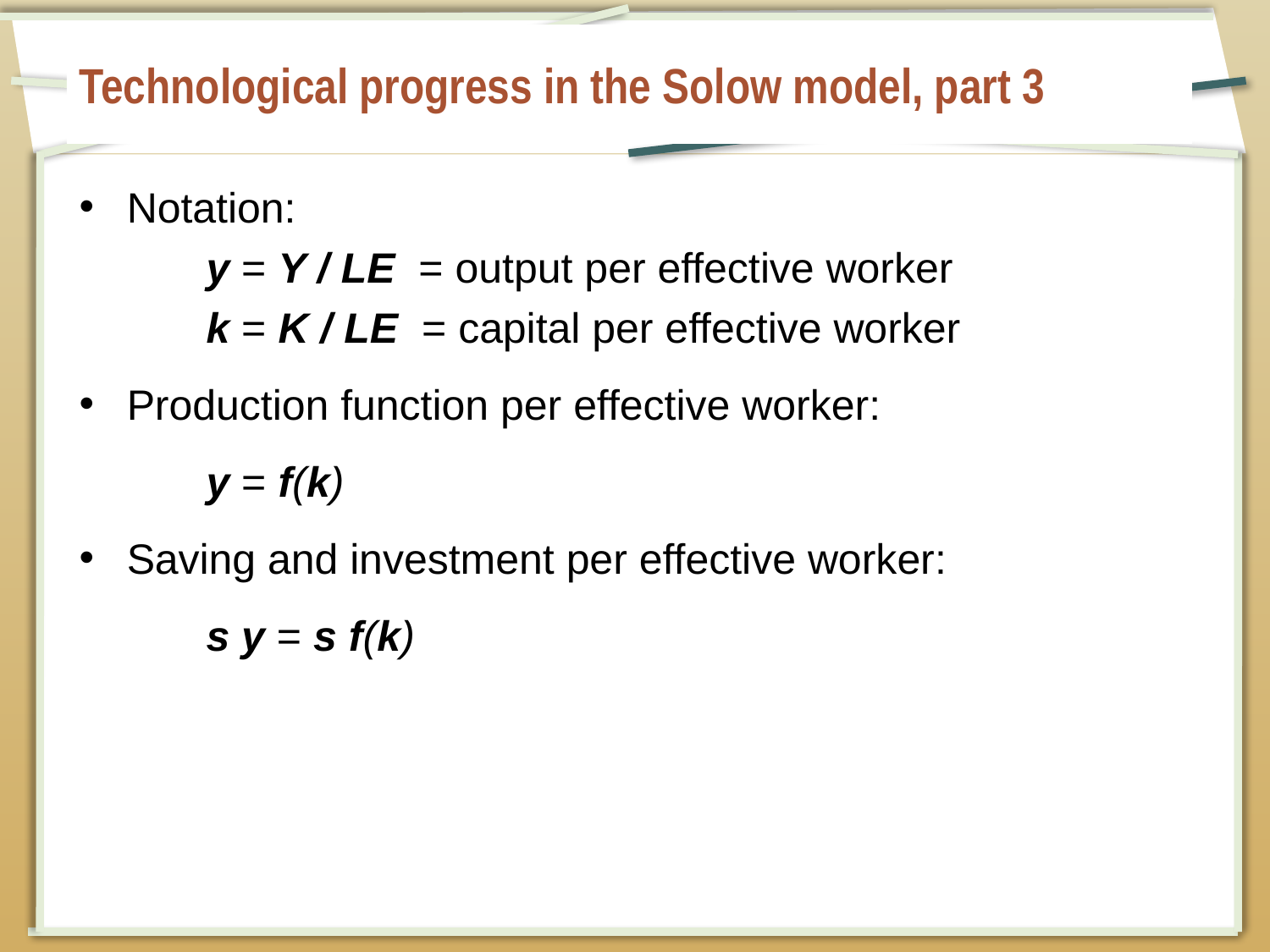

# Technological progress in the Solow model, part 3
Notation:
y = Y / LE  = output per effective worker
k = K / LE  = capital per effective worker
Production function per effective worker:
y = f(k)
Saving and investment per effective worker:
s y = s f(k)